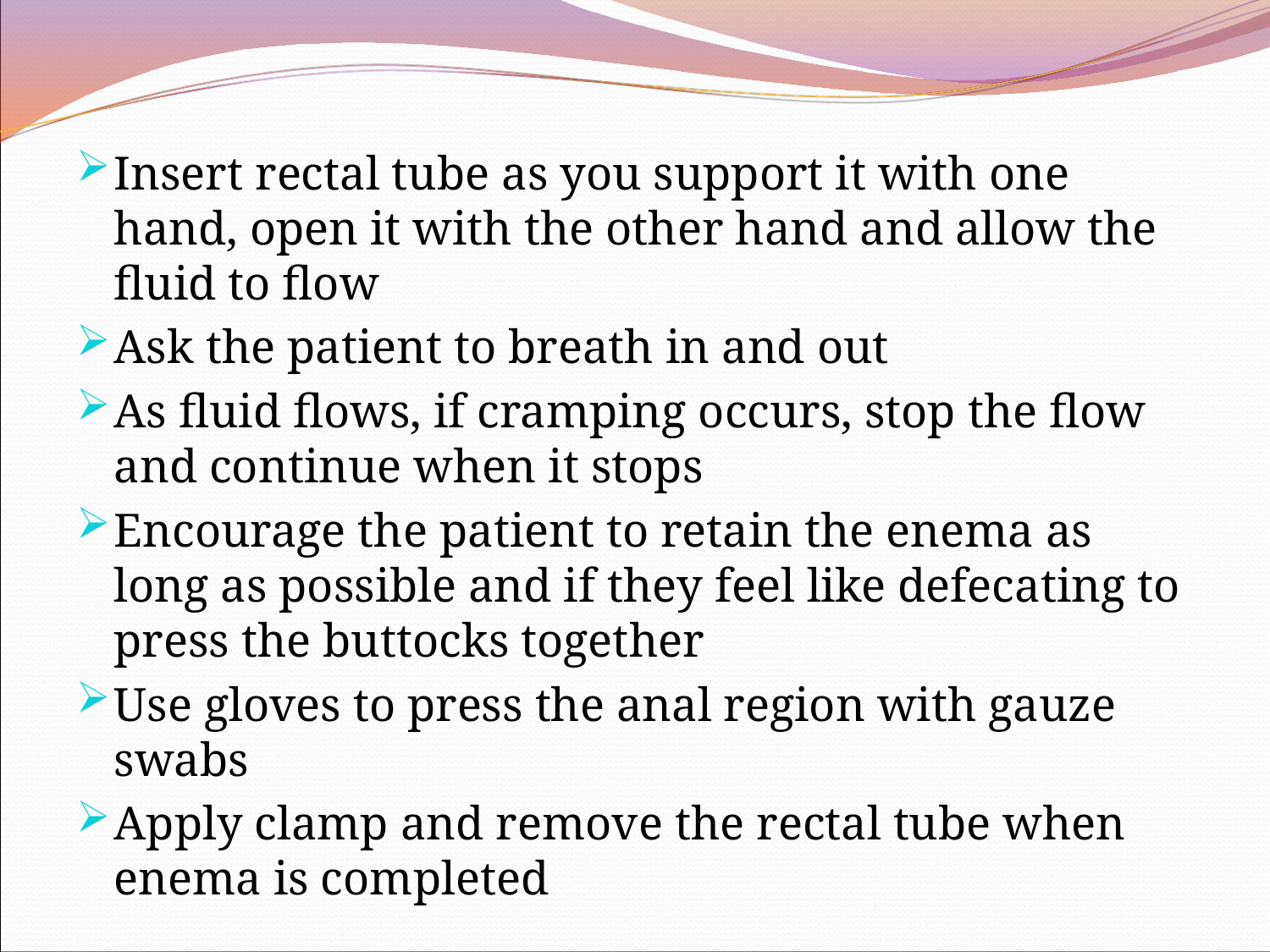

Insert rectal tube as you support it with one hand, open it with the other hand and allow the fluid to flow
Ask the patient to breath in and out
As fluid flows, if cramping occurs, stop the flow and continue when it stops
Encourage the patient to retain the enema as long as possible and if they feel like defecating to press the buttocks together
Use gloves to press the anal region with gauze swabs
Apply clamp and remove the rectal tube when enema is completed